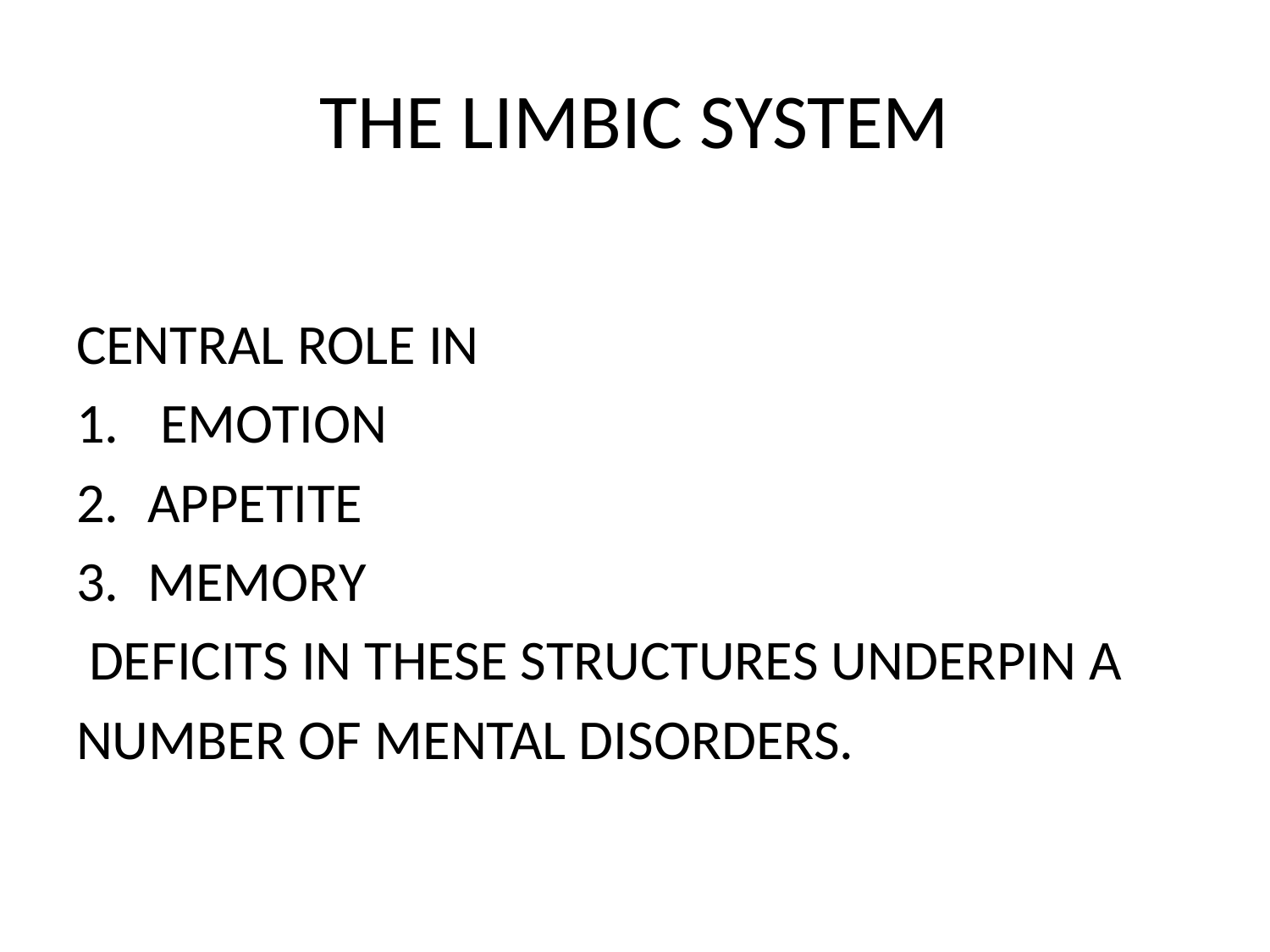

# THE LIMBIC SYSTEM

CENTRAL ROLE IN
 EMOTION
APPETITE
MEMORY
 DEFICITS IN THESE STRUCTURES UNDERPIN A
NUMBER OF MENTAL DISORDERS.